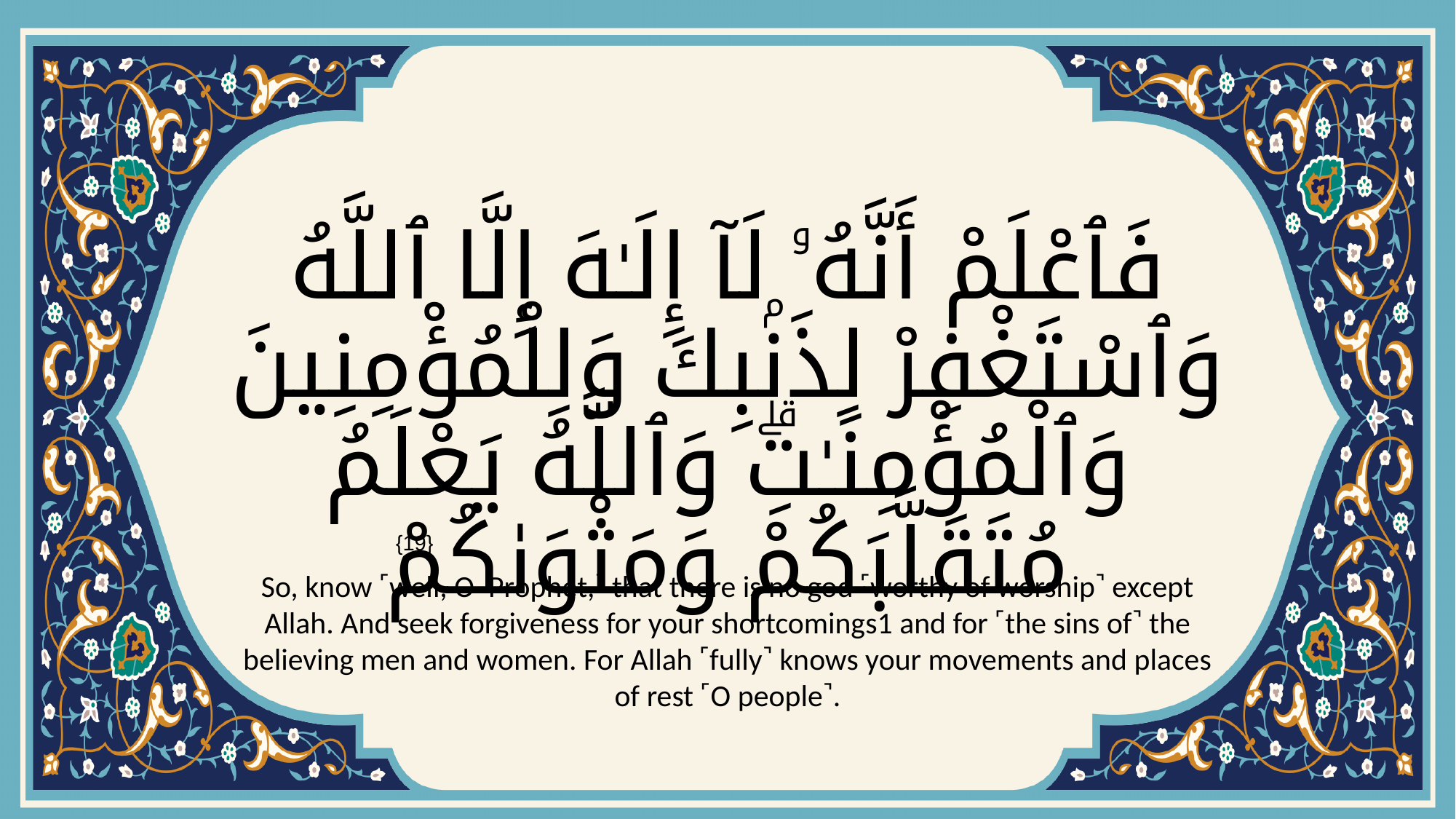

# فَٱعْلَمْ أَنَّهُۥ لَآ إِلَـٰهَ إِلَّا ٱللَّهُ وَٱسْتَغْفِرْ لِذَنۢبِكَ وَلِلْمُؤْمِنِينَ وَٱلْمُؤْمِنَـٰتِۗ وَٱللَّهُ يَعْلَمُ مُتَقَلَّبَكُمْ وَمَثْوَىٰكُمْ
{19}
So, know ˹well, O  Prophet,˺ that there is no god ˹worthy of worship˺ except Allah. And seek forgiveness for your shortcomings1 and for ˹the sins of˺ the believing men and women. For Allah ˹fully˺ knows your movements and places of rest ˹O people˺.